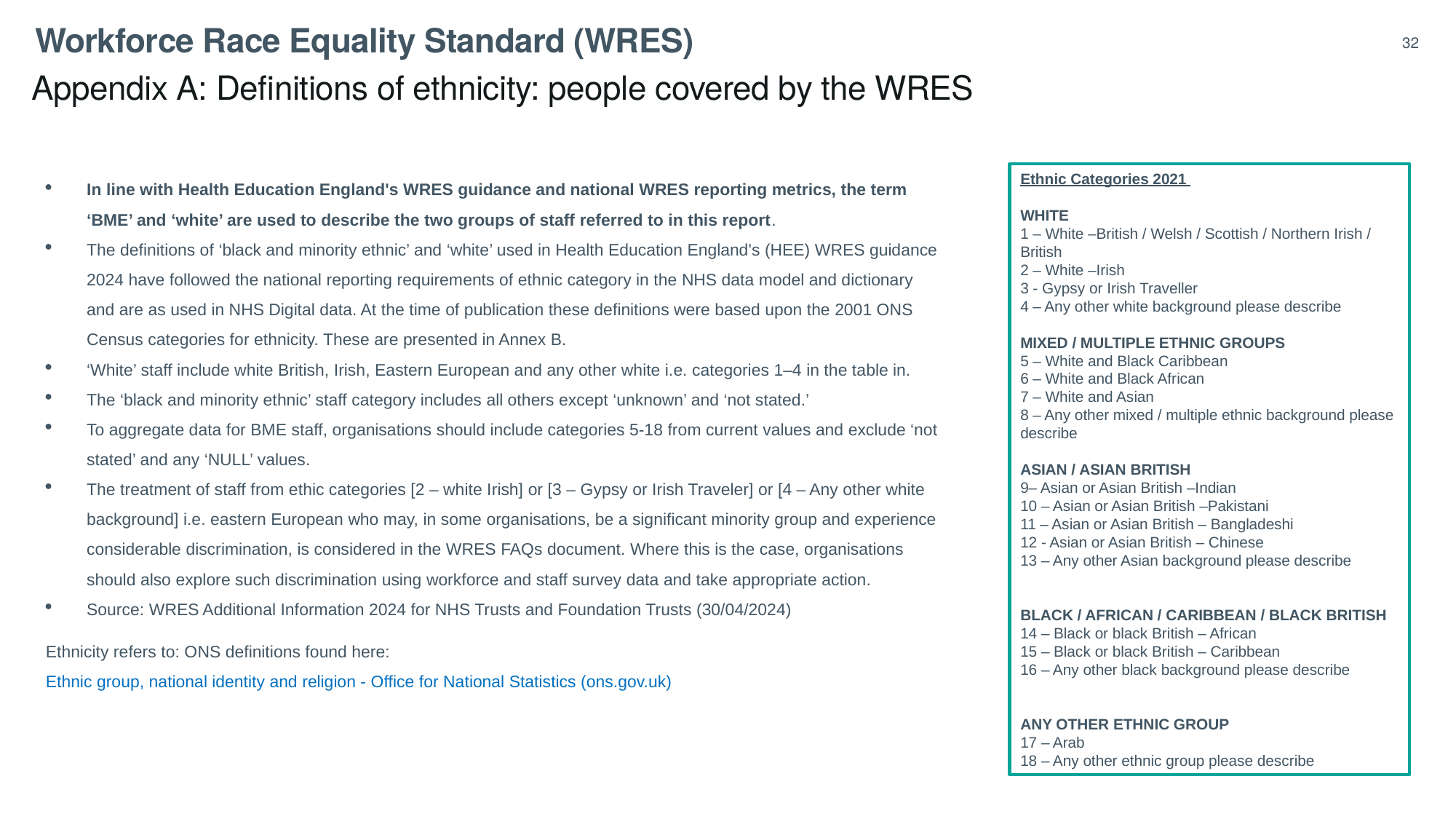

Workforce Race Equality Standard (WRES)
Appendix A: Definitions of ethnicity: people covered by the WRES
In line with Health Education England's WRES guidance and national WRES reporting metrics, the term ‘BME’ and ‘white’ are used to describe the two groups of staff referred to in this report.
The definitions of ‘black and minority ethnic’ and ‘white’ used in Health Education England's (HEE) WRES guidance 2024 have followed the national reporting requirements of ethnic category in the NHS data model and dictionary and are as used in NHS Digital data. At the time of publication these definitions were based upon the 2001 ONS Census categories for ethnicity. These are presented in Annex B.
‘White’ staff include white British, Irish, Eastern European and any other white i.e. categories 1–4 in the table in.
The ‘black and minority ethnic’ staff category includes all others except ‘unknown’ and ‘not stated.’
To aggregate data for BME staff, organisations should include categories 5-18 from current values and exclude ‘not stated’ and any ‘NULL’ values.
The treatment of staff from ethic categories [2 – white Irish] or [3 – Gypsy or Irish Traveler] or [4 – Any other white background] i.e. eastern European who may, in some organisations, be a significant minority group and experience considerable discrimination, is considered in the WRES FAQs document. Where this is the case, organisations should also explore such discrimination using workforce and staff survey data and take appropriate action.
Source: WRES Additional Information 2024 for NHS Trusts and Foundation Trusts (30/04/2024)
Ethnicity refers to: ONS definitions found here: Ethnic group, national identity and religion - Office for National Statistics (ons.gov.uk)
Ethnic Categories 2021

WHITE
1 – White –British / Welsh / Scottish / Northern Irish / British
2 – White –Irish
3 - Gypsy or Irish Traveller
4 – Any other white background please describe

MIXED / MULTIPLE ETHNIC GROUPS
5 – White and Black Caribbean
6 – White and Black African
7 – White and Asian
8 – Any other mixed / multiple ethnic background please describe

ASIAN / ASIAN BRITISH
9– Asian or Asian British –Indian
10 – Asian or Asian British –Pakistani
11 – Asian or Asian British – Bangladeshi
12 - Asian or Asian British – Chinese
13 – Any other Asian background please describe

BLACK / AFRICAN / CARIBBEAN / BLACK BRITISH
14 – Black or black British – African
15 – Black or black British – Caribbean
16 – Any other black background please describe

ANY OTHER ETHNIC GROUP
17 – Arab
18 – Any other ethnic group please describe